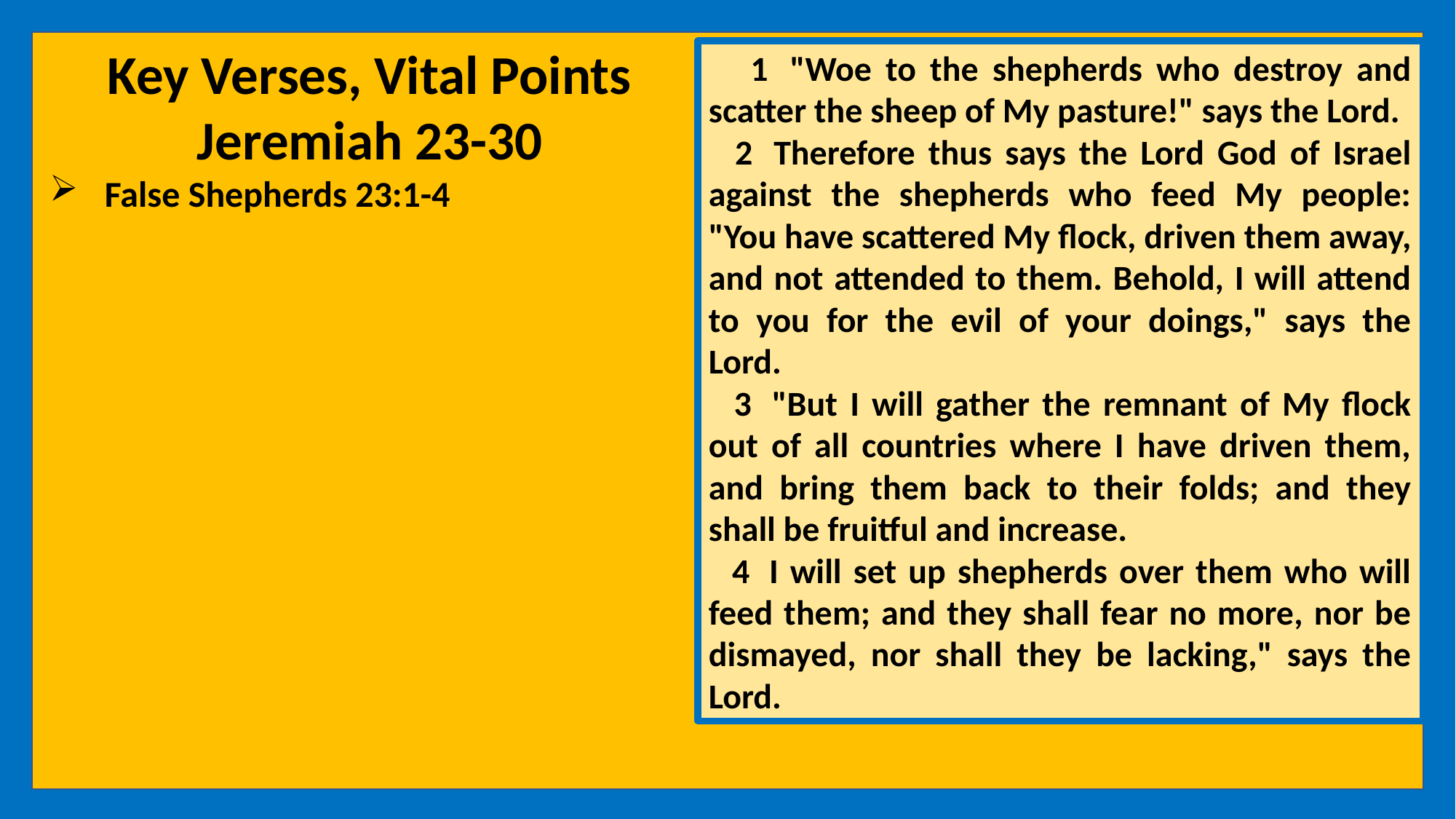

Key Verses, Vital Points
Jeremiah 23-30
False Shepherds 23:1-4
   1  "Woe to the shepherds who destroy and scatter the sheep of My pasture!" says the Lord.
  2  Therefore thus says the Lord God of Israel against the shepherds who feed My people: "You have scattered My flock, driven them away, and not attended to them. Behold, I will attend to you for the evil of your doings," says the Lord.
  3  "But I will gather the remnant of My flock out of all countries where I have driven them, and bring them back to their folds; and they shall be fruitful and increase.
  4  I will set up shepherds over them who will feed them; and they shall fear no more, nor be dismayed, nor shall they be lacking," says the Lord.